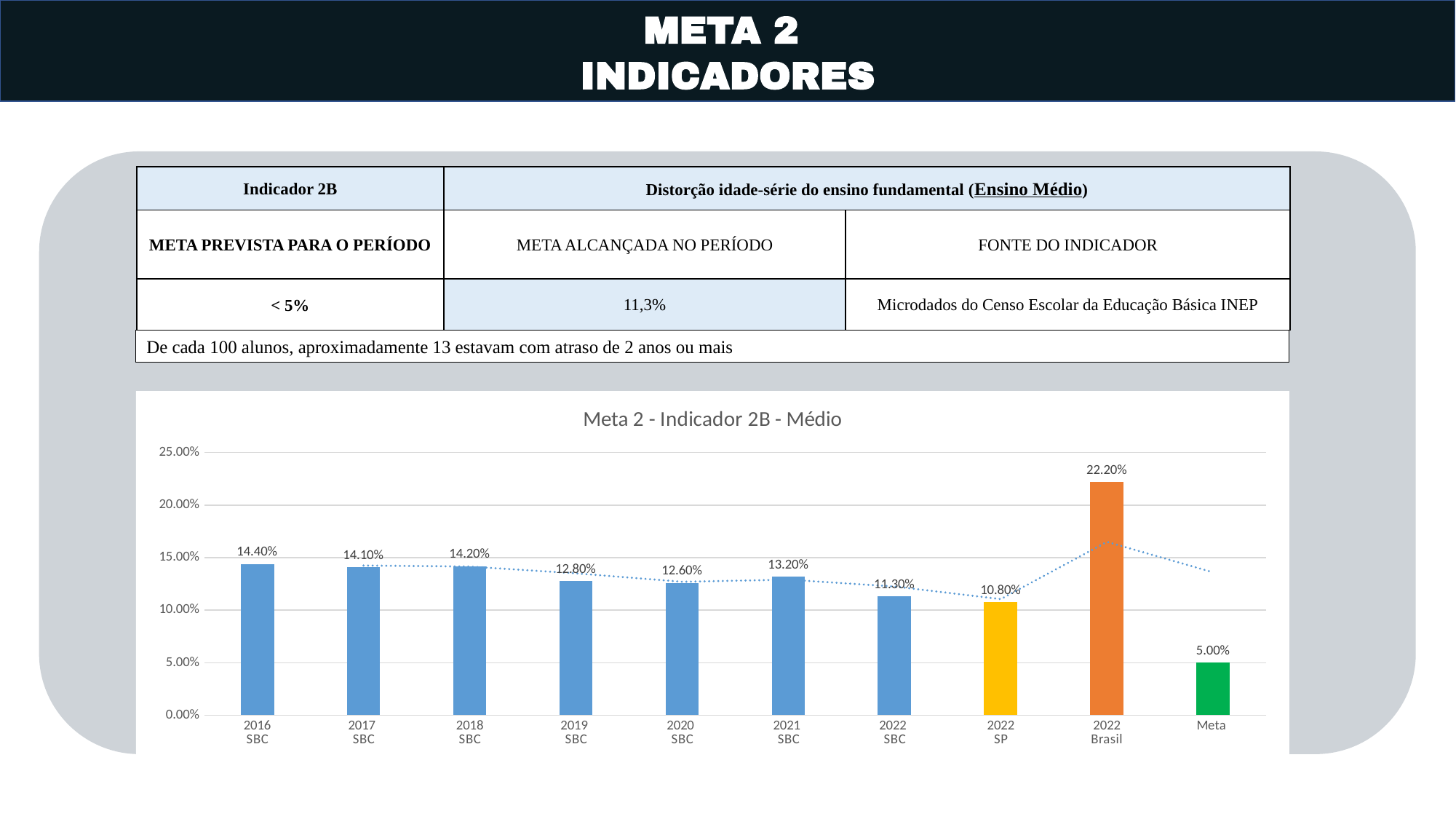

META 2
INDICADORES

| Indicador 2B | Distorção idade-série do ensino fundamental (Ensino Médio) |  |
| --- | --- | --- |
| META PREVISTA PARA O PERÍODO | META ALCANÇADA NO PERÍODO | FONTE DO INDICADOR |
| < 5% | 11,3% | Microdados do Censo Escolar da Educação Básica INEP |
De cada 100 alunos, aproximadamente 13 estavam com atraso de 2 anos ou mais

### Chart: Meta 2 - Indicador 2B - Médio

| Category |  |
|---|---|
| 2016
SBC | 0.144 |
| 2017
SBC | 0.141 |
| 2018
SBC | 0.142 |
| 2019
SBC | 0.128 |
| 2020
SBC | 0.126 |
| 2021
SBC | 0.132 |
| 2022
SBC | 0.113 |
| 2022
SP | 0.108 |
| 2022
Brasil | 0.222 |
| Meta  | 0.05 |